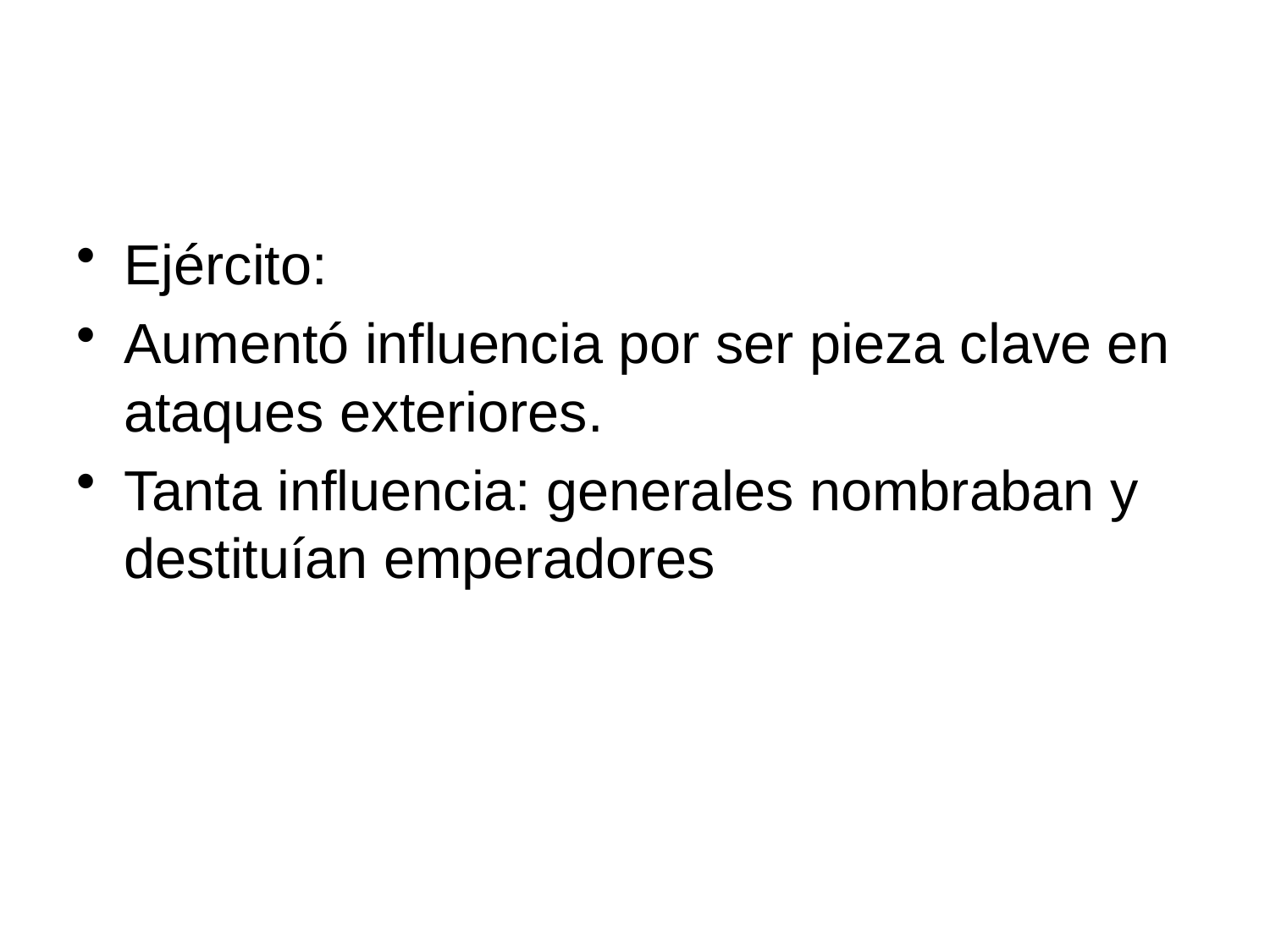

#
Ejército:
Aumentó influencia por ser pieza clave en ataques exteriores.
Tanta influencia: generales nombraban y destituían emperadores